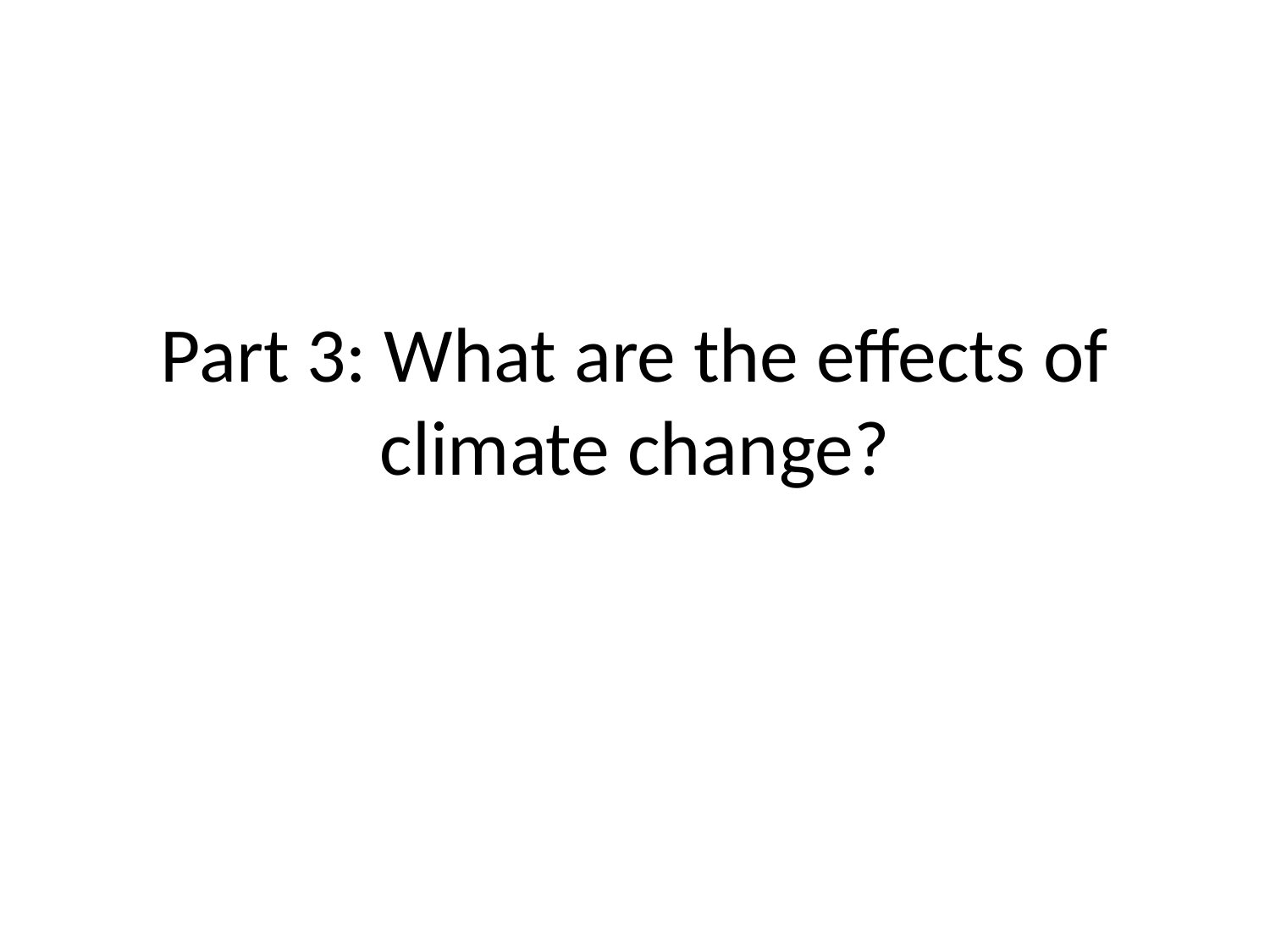

# Part 3: What are the effects of climate change?